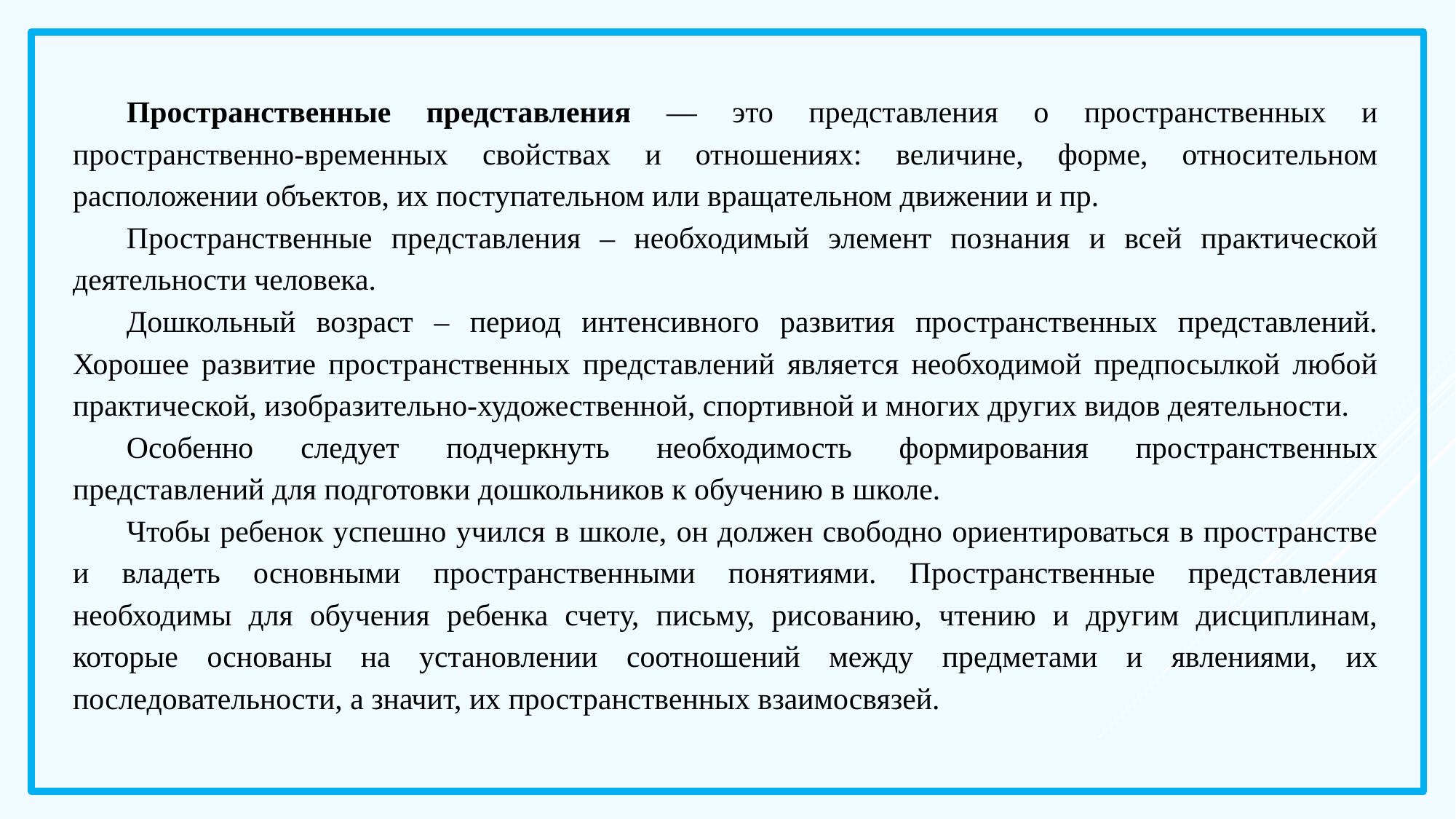

Пространственные представления — это представления о пространственных и пространственно-временных свойствах и отношениях: величине, форме, относительном расположении объектов, их поступательном или вращательном движении и пр.
Пространственные представления – необходимый элемент познания и всей практической деятельности человека.
Дошкольный возраст – период интенсивного развития пространственных представлений. Хорошее развитие пространственных представлений является необходимой предпосылкой любой практической, изобразительно-художественной, спортивной и многих других видов деятельности.
Особенно следует подчеркнуть необходимость формирования пространственных представлений для подготовки дошкольников к обучению в школе.
Чтобы ребенок успешно учился в школе, он должен свободно ориентироваться в пространстве и владеть основными пространственными понятиями. Пространственные представления необходимы для обучения ребенка счету, письму, рисованию, чтению и другим дисциплинам, которые основаны на установлении соотношений между предметами и явлениями, их последовательности, а значит, их пространственных взаимосвязей.